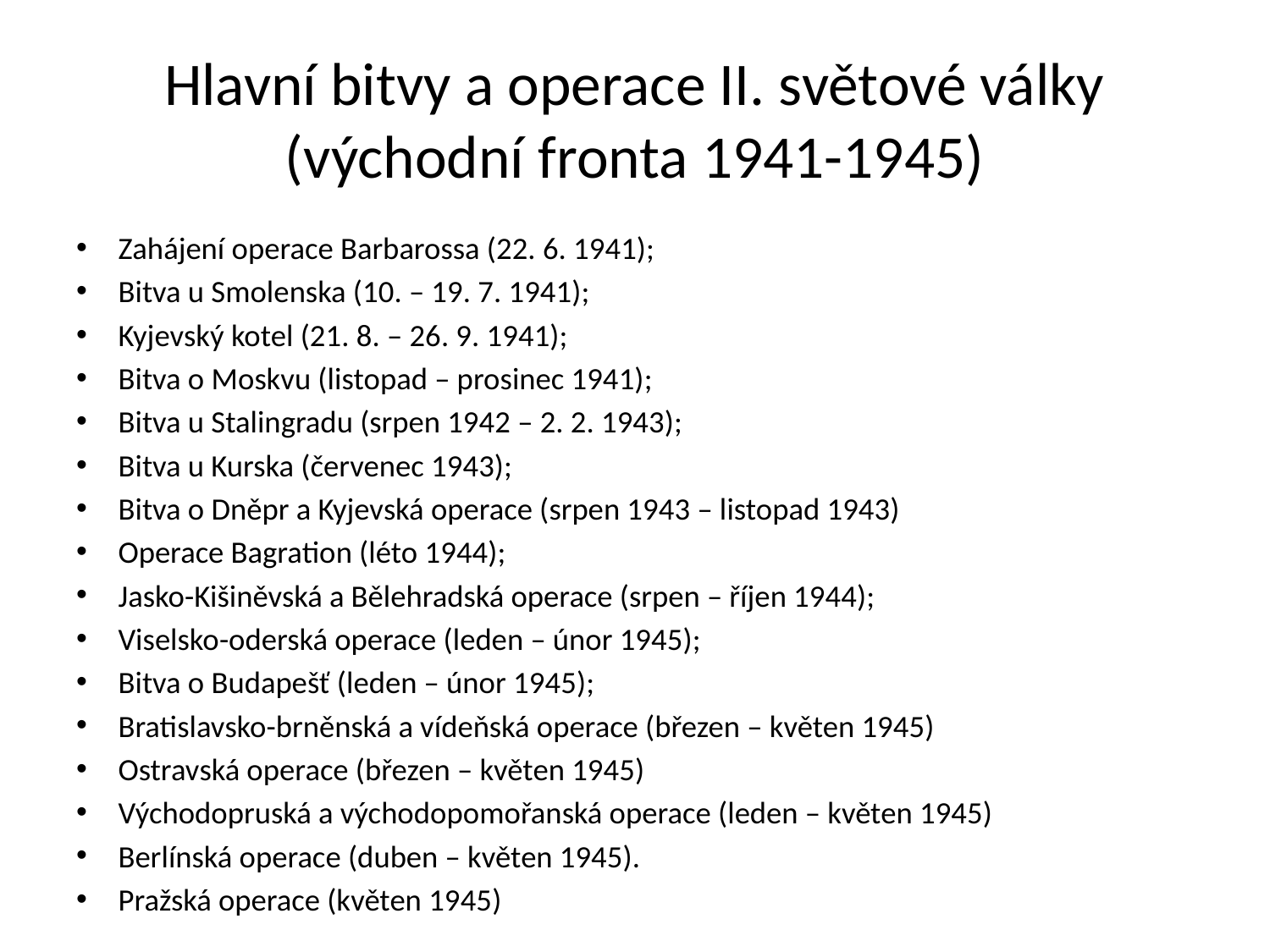

# Hlavní bitvy a operace II. světové války (východní fronta 1941-1945)
Zahájení operace Barbarossa (22. 6. 1941);
Bitva u Smolenska (10. – 19. 7. 1941);
Kyjevský kotel (21. 8. – 26. 9. 1941);
Bitva o Moskvu (listopad – prosinec 1941);
Bitva u Stalingradu (srpen 1942 – 2. 2. 1943);
Bitva u Kurska (červenec 1943);
Bitva o Dněpr a Kyjevská operace (srpen 1943 – listopad 1943)
Operace Bagration (léto 1944);
Jasko-Kišiněvská a Bělehradská operace (srpen – říjen 1944);
Viselsko-oderská operace (leden – únor 1945);
Bitva o Budapešť (leden – únor 1945);
Bratislavsko-brněnská a vídeňská operace (březen – květen 1945)
Ostravská operace (březen – květen 1945)
Východopruská a východopomořanská operace (leden – květen 1945)
Berlínská operace (duben – květen 1945).
Pražská operace (květen 1945)